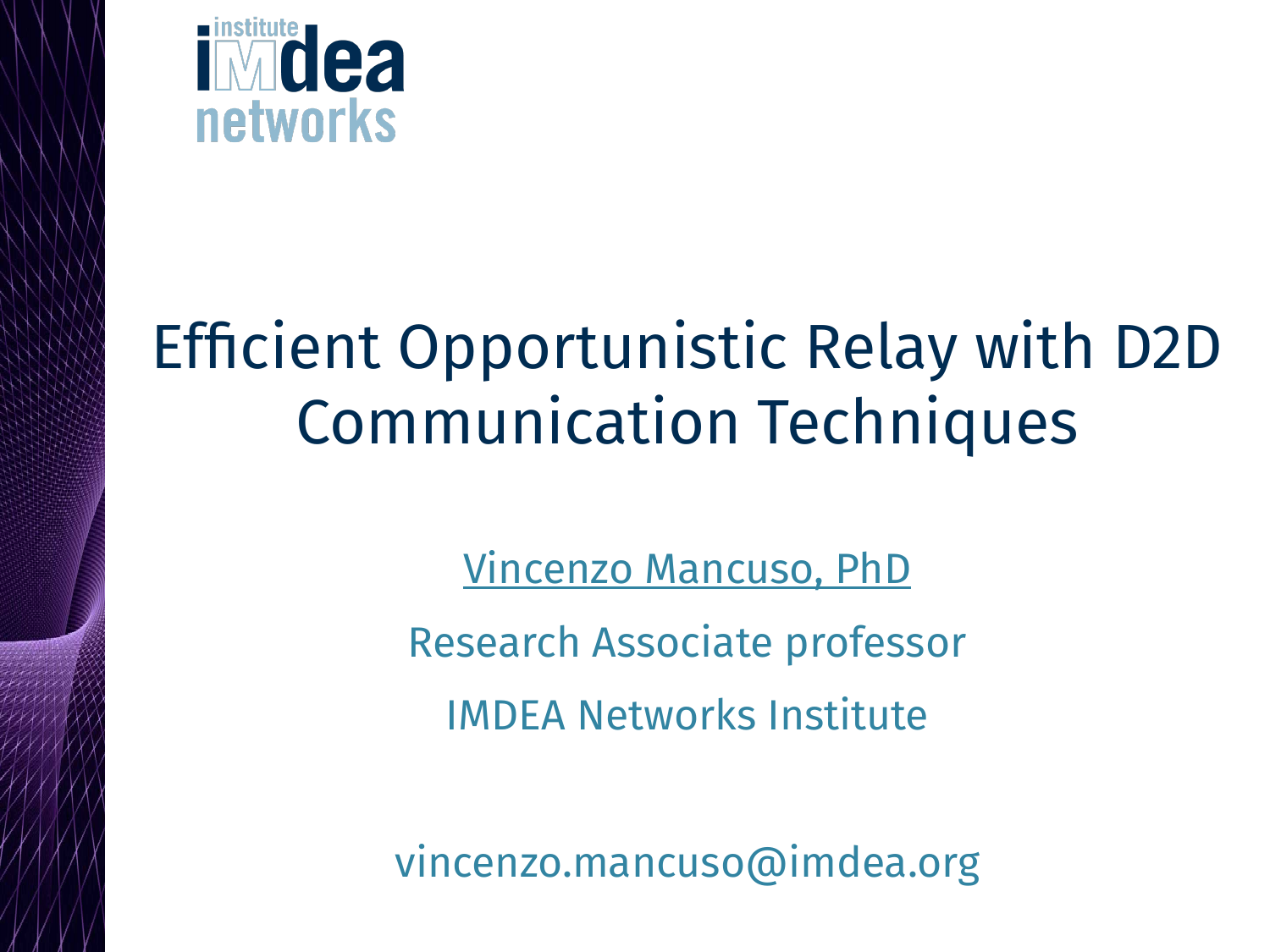

# Efficient Opportunistic Relay with D2D Communication Techniques
Vincenzo Mancuso, PhD
Research Associate professor
IMDEA Networks Institute

vincenzo.mancuso@imdea.org
1